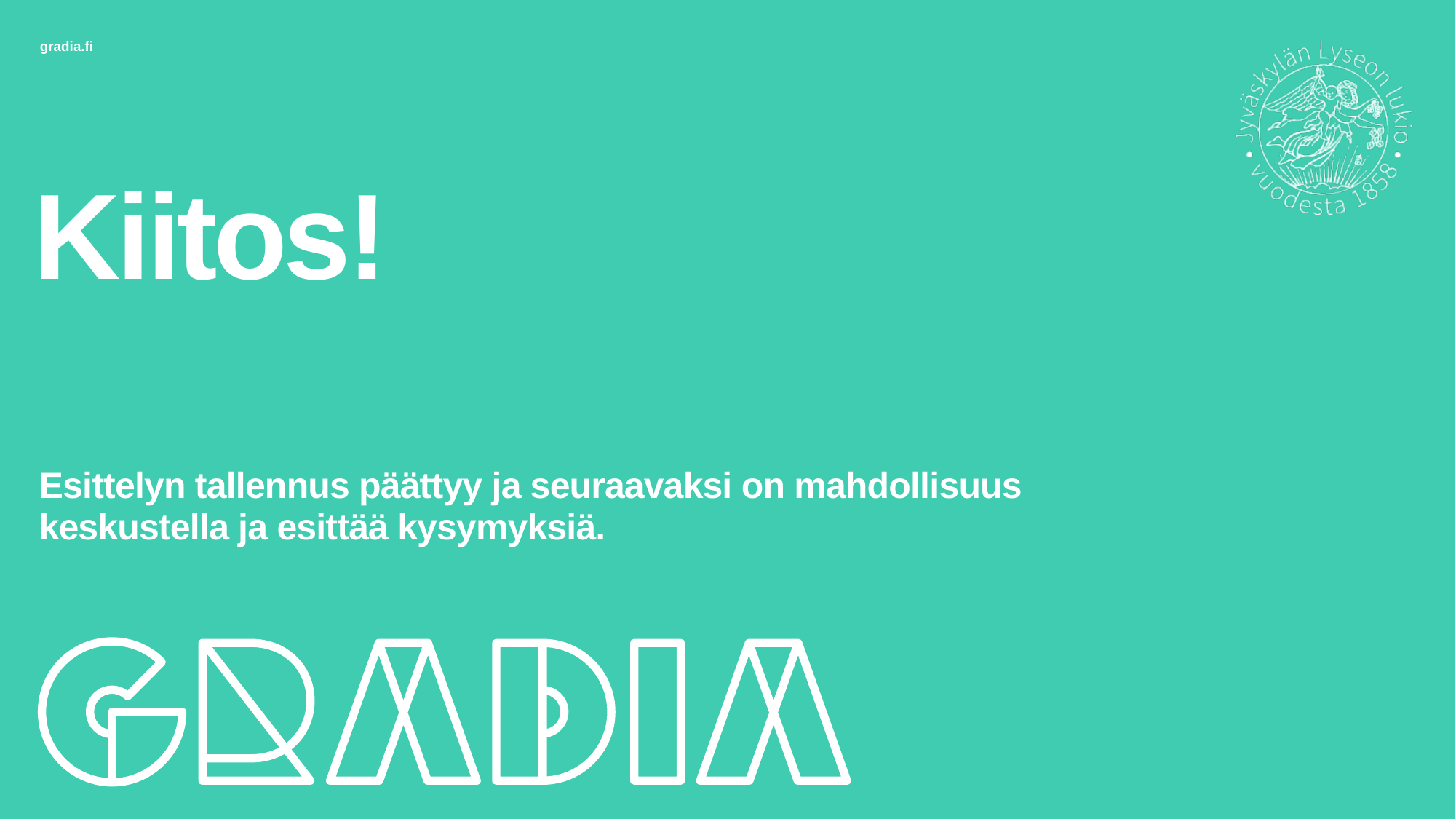

# Kiitos!
Esittelyn tallennus päättyy ja seuraavaksi on mahdollisuus keskustella ja esittää kysymyksiä.